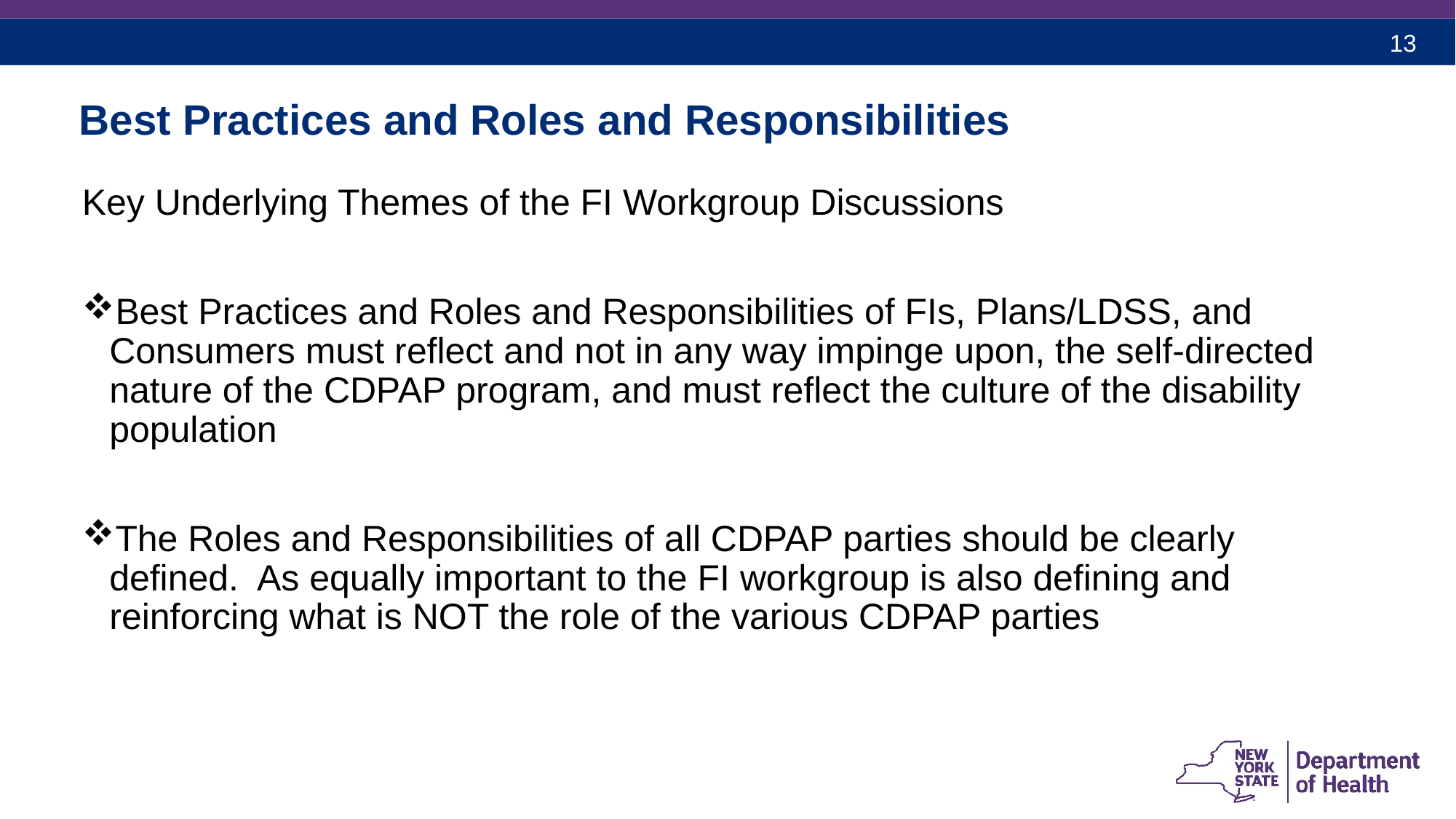

# Best Practices and Roles and Responsibilities
Key Underlying Themes of the FI Workgroup Discussions

Best Practices and Roles and Responsibilities of FIs, Plans/LDSS, and Consumers must reflect and not in any way impinge upon, the self-directed nature of the CDPAP program, and must reflect the culture of the disability population

The Roles and Responsibilities of all CDPAP parties should be clearly defined.  As equally important to the FI workgroup is also defining and reinforcing what is NOT the role of the various CDPAP parties